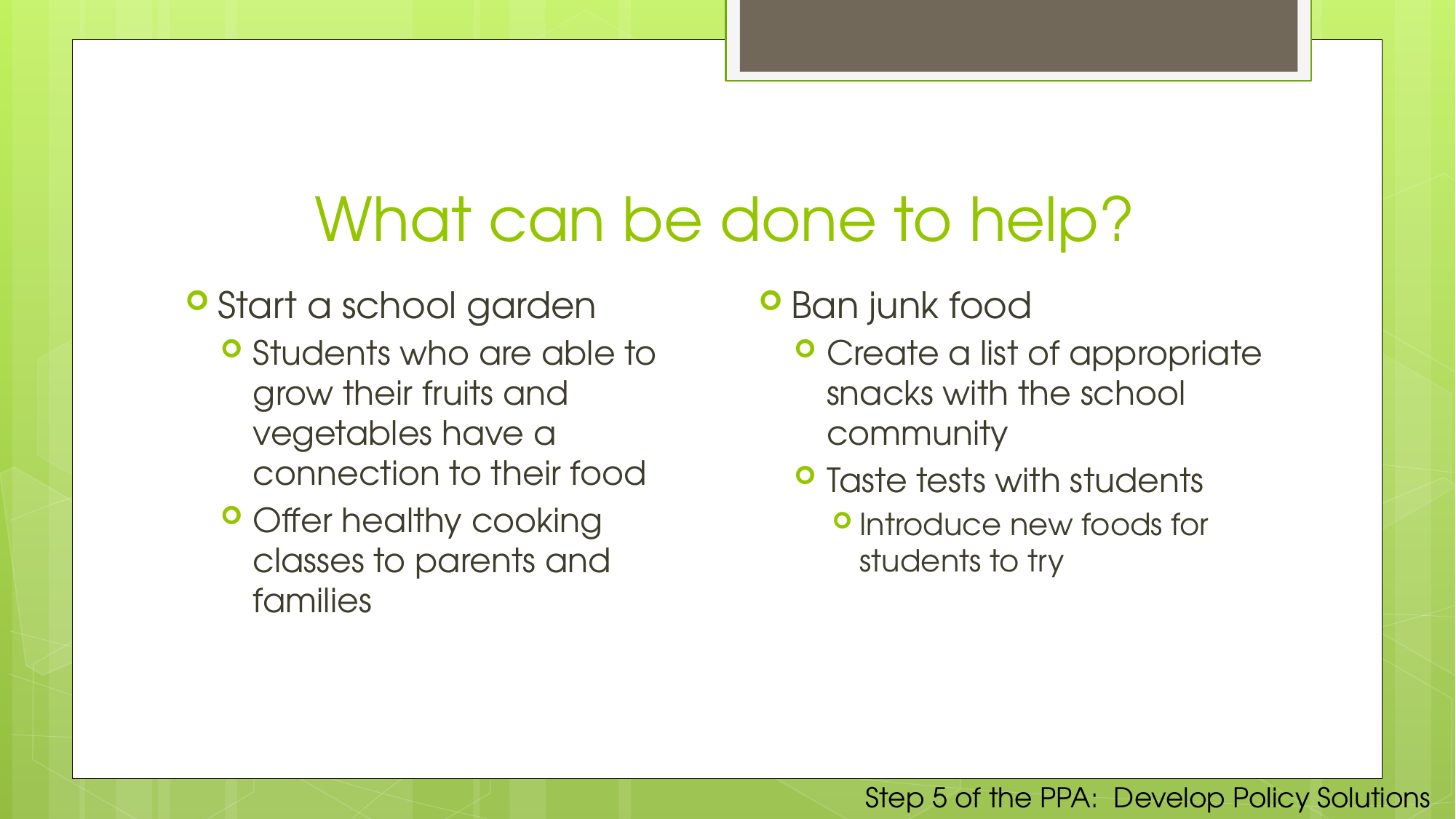

# What can be done to help?
Ban junk food
Create a list of appropriate snacks with the school community
Taste tests with students
Introduce new foods for students to try

Start a school garden
Students who are able to grow their fruits and vegetables have a connection to their food
Offer healthy cooking classes to parents and families
Step 5 of the PPA:  Develop Policy Solutions